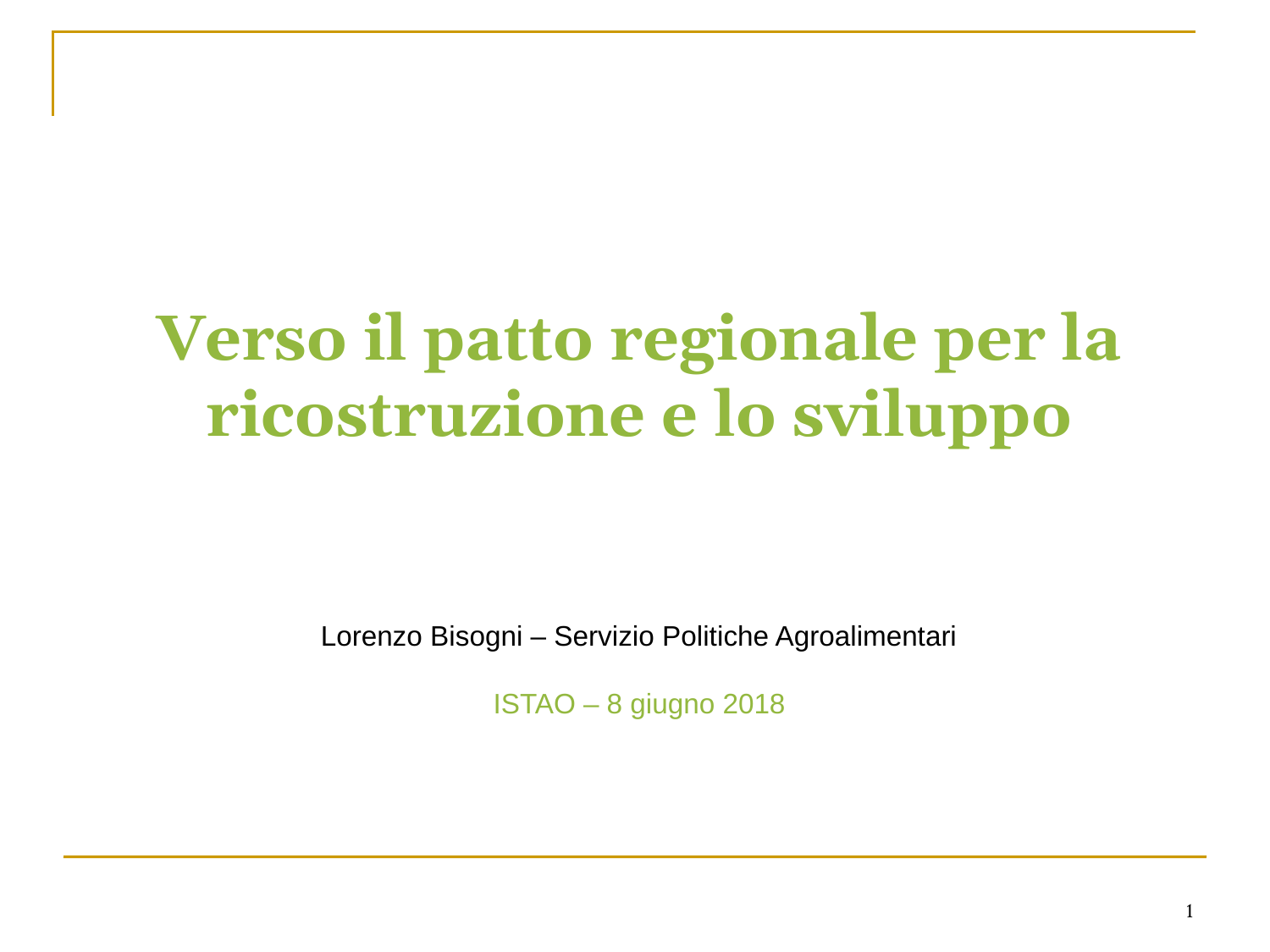

Verso il patto regionale per la ricostruzione e lo sviluppo

Lorenzo Bisogni – Servizio Politiche Agroalimentari

ISTAO – 8 giugno 2018

1